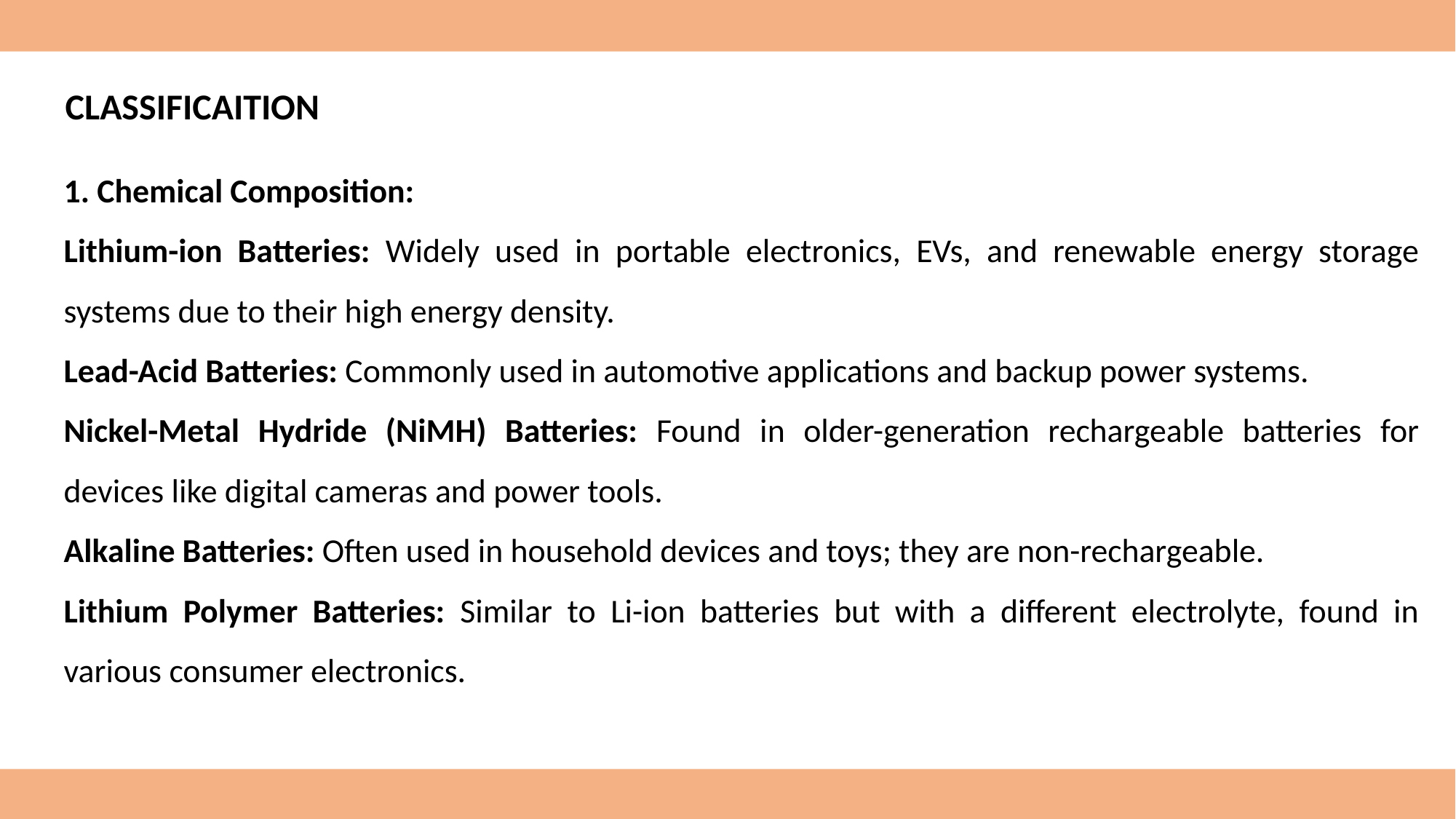

CLASSIFICAITION
1. Chemical Composition:
Lithium-ion Batteries: Widely used in portable electronics, EVs, and renewable energy storage systems due to their high energy density.
Lead-Acid Batteries: Commonly used in automotive applications and backup power systems.
Nickel-Metal Hydride (NiMH) Batteries: Found in older-generation rechargeable batteries for devices like digital cameras and power tools.
Alkaline Batteries: Often used in household devices and toys; they are non-rechargeable.
Lithium Polymer Batteries: Similar to Li-ion batteries but with a different electrolyte, found in various consumer electronics.